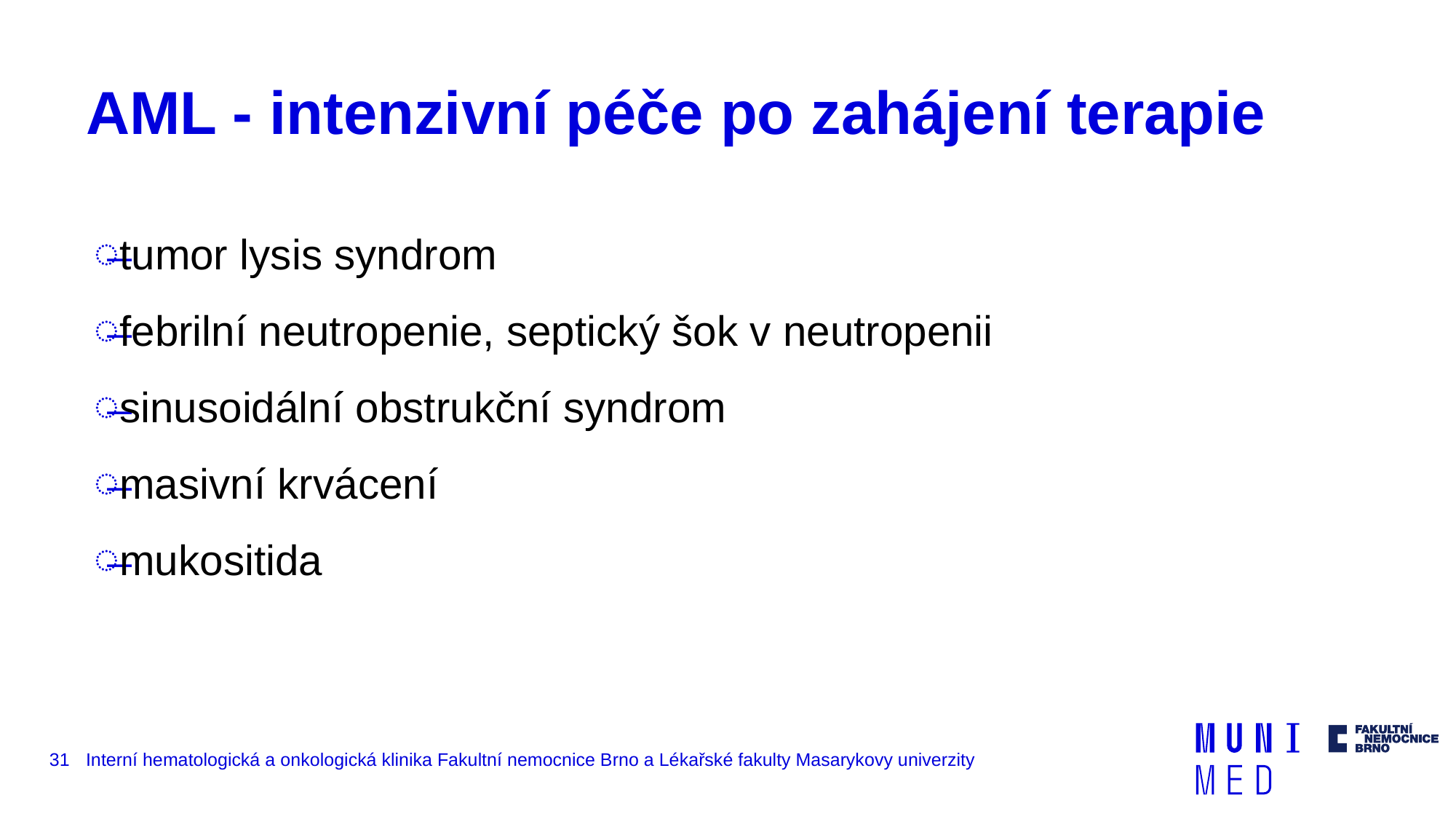

# AML - intenzivní péče po zahájení terapie
tumor lysis syndrom
febrilní neutropenie, septický šok v neutropenii
sinusoidální obstrukční syndrom
masivní krvácení
mukositida

31
Interní hematologická a onkologická klinika Fakultní nemocnice Brno a Lékařské fakulty Masarykovy univerzity